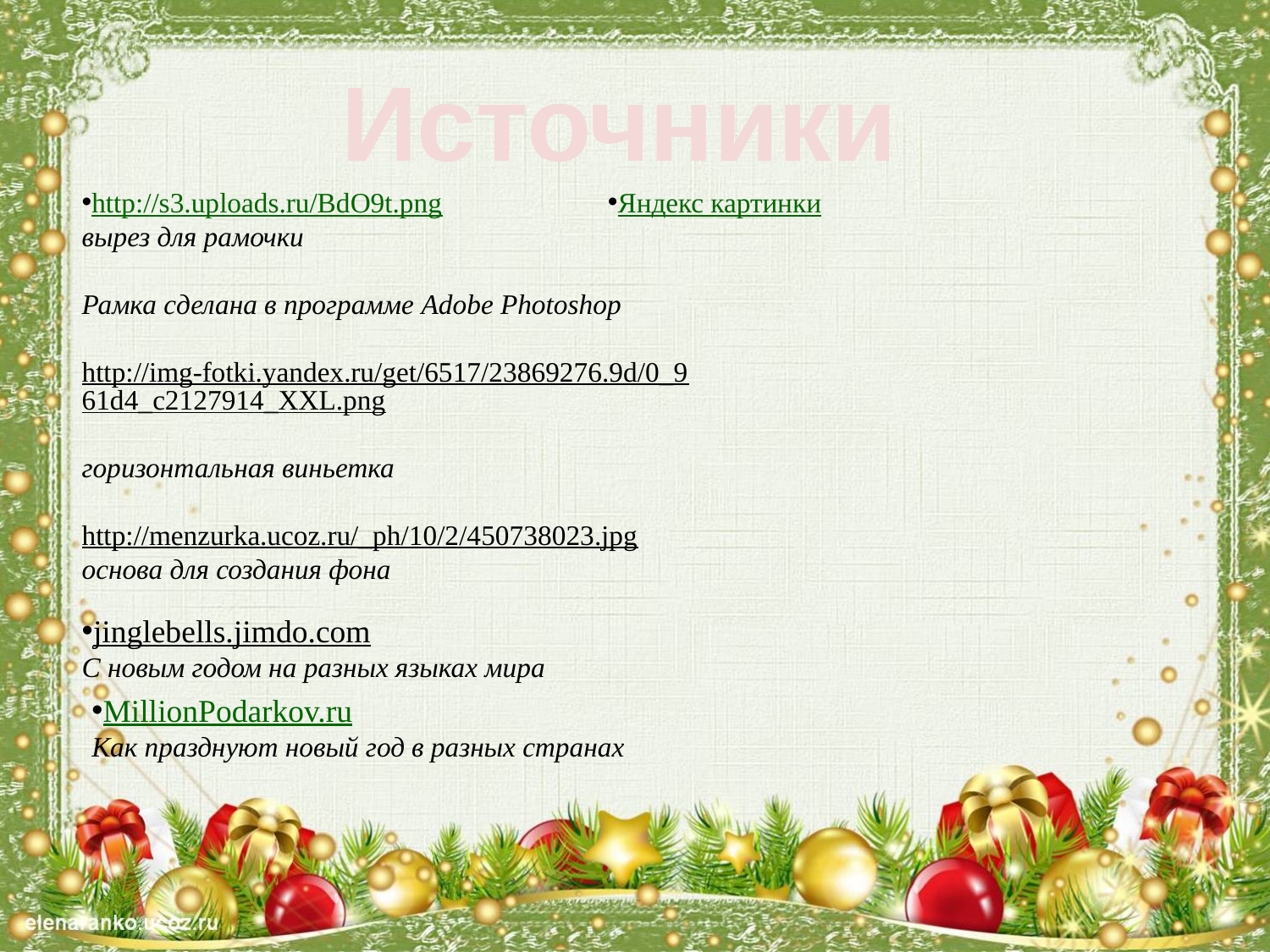

Источники
http://s3.uploads.ru/BdO9t.png
вырез для рамочки

Рамка сделана в программе Adobe Photoshop

http://img-fotki.yandex.ru/get/6517/23869276.9d/0_961d4_c2127914_XXL.png
горизонтальная виньетка

http://menzurka.ucoz.ru/_ph/10/2/450738023.jpg
основа для создания фона
Яндекс картинки

jinglebells.jimdo.com
С новым годом на разных языках мира
MillionPodarkov.ru
Как празднуют новый год в разных странах